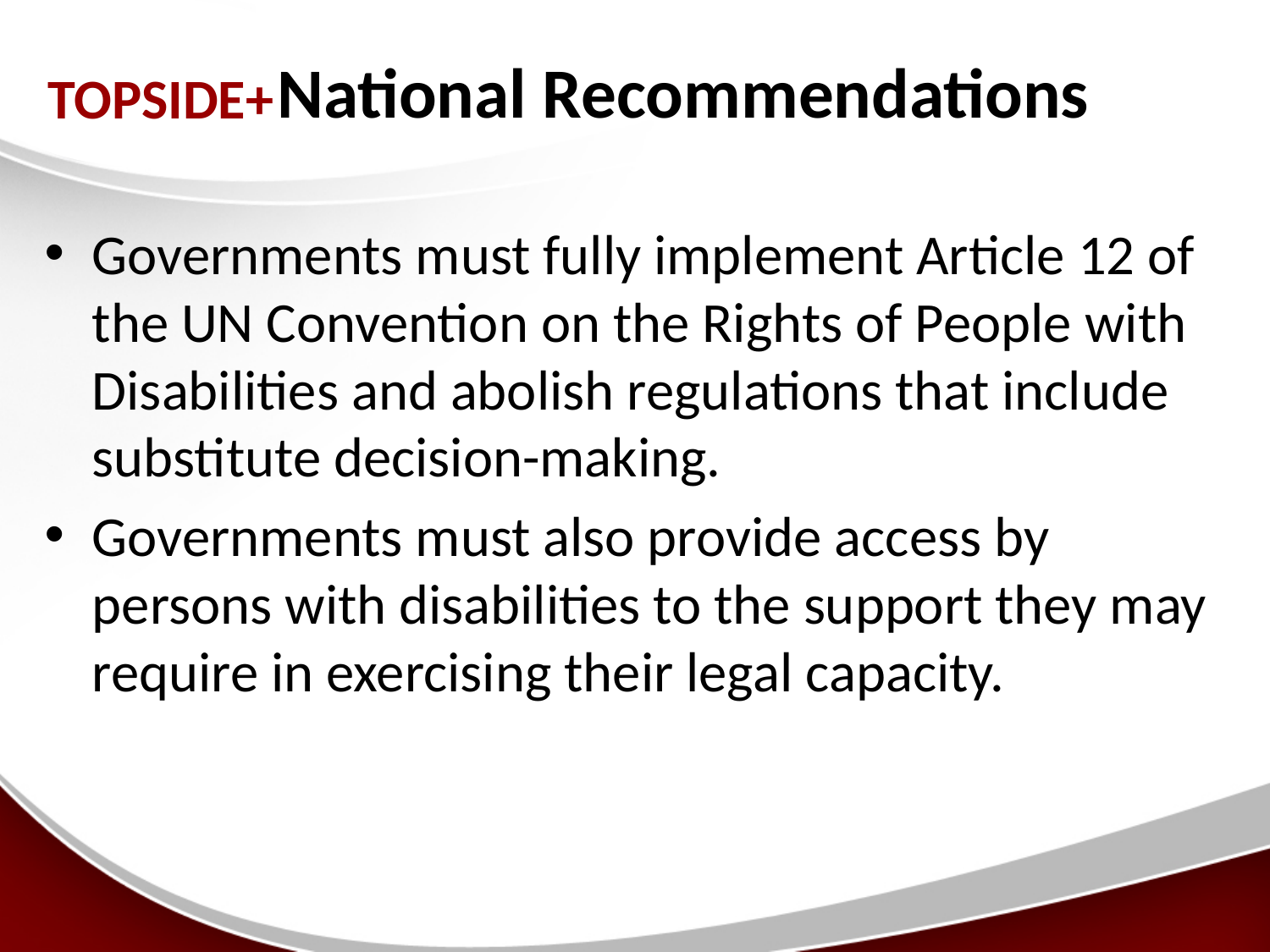

# National Recommendations
Governments must fully implement Article 12 of the UN Convention on the Rights of People with Disabilities and abolish regulations that include substitute decision-making.
Governments must also provide access by persons with disabilities to the support they may require in exercising their legal capacity.